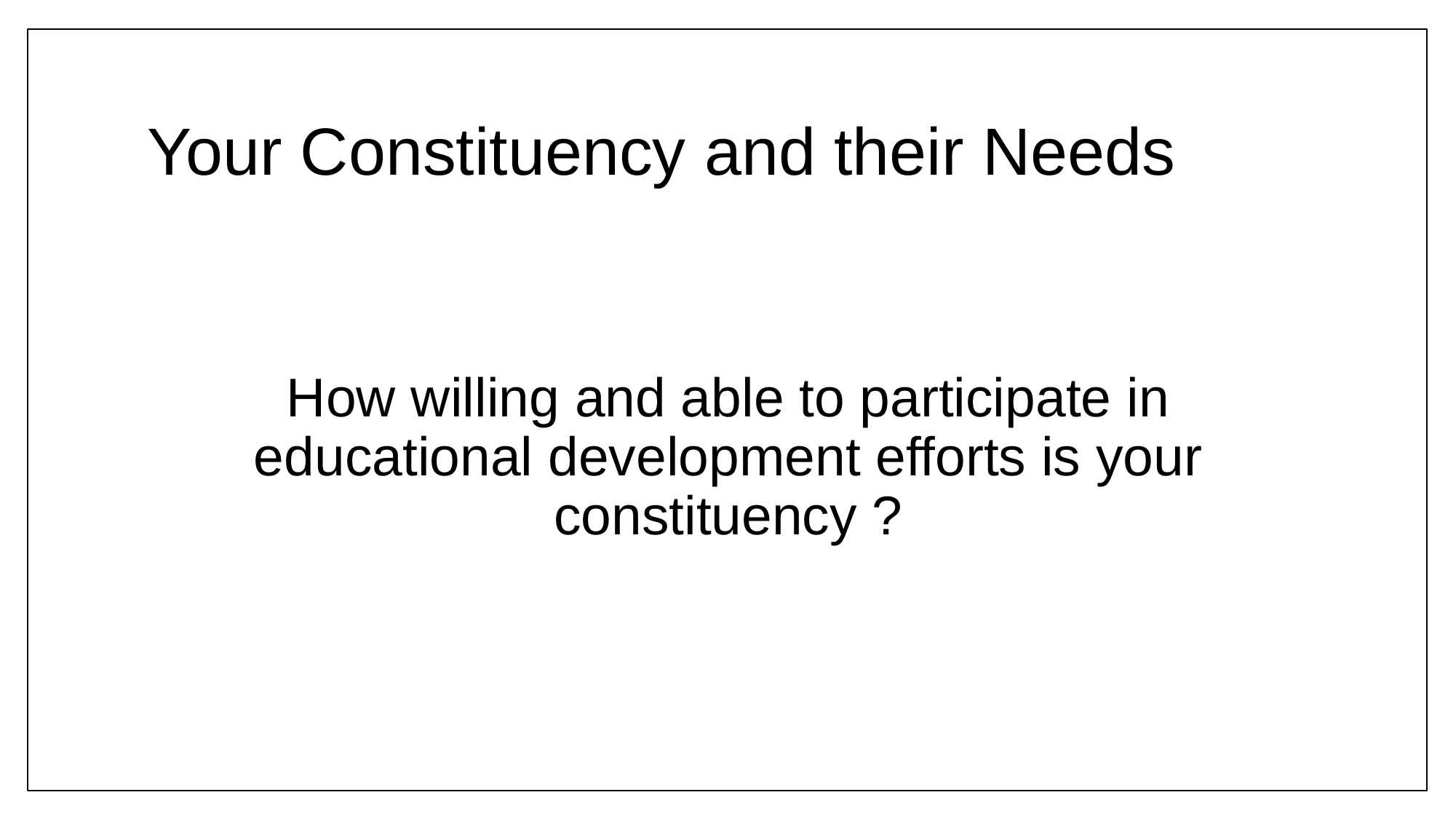

# Your Constituency and their Needs

How willing and able to participate in educational development efforts is your constituency ?